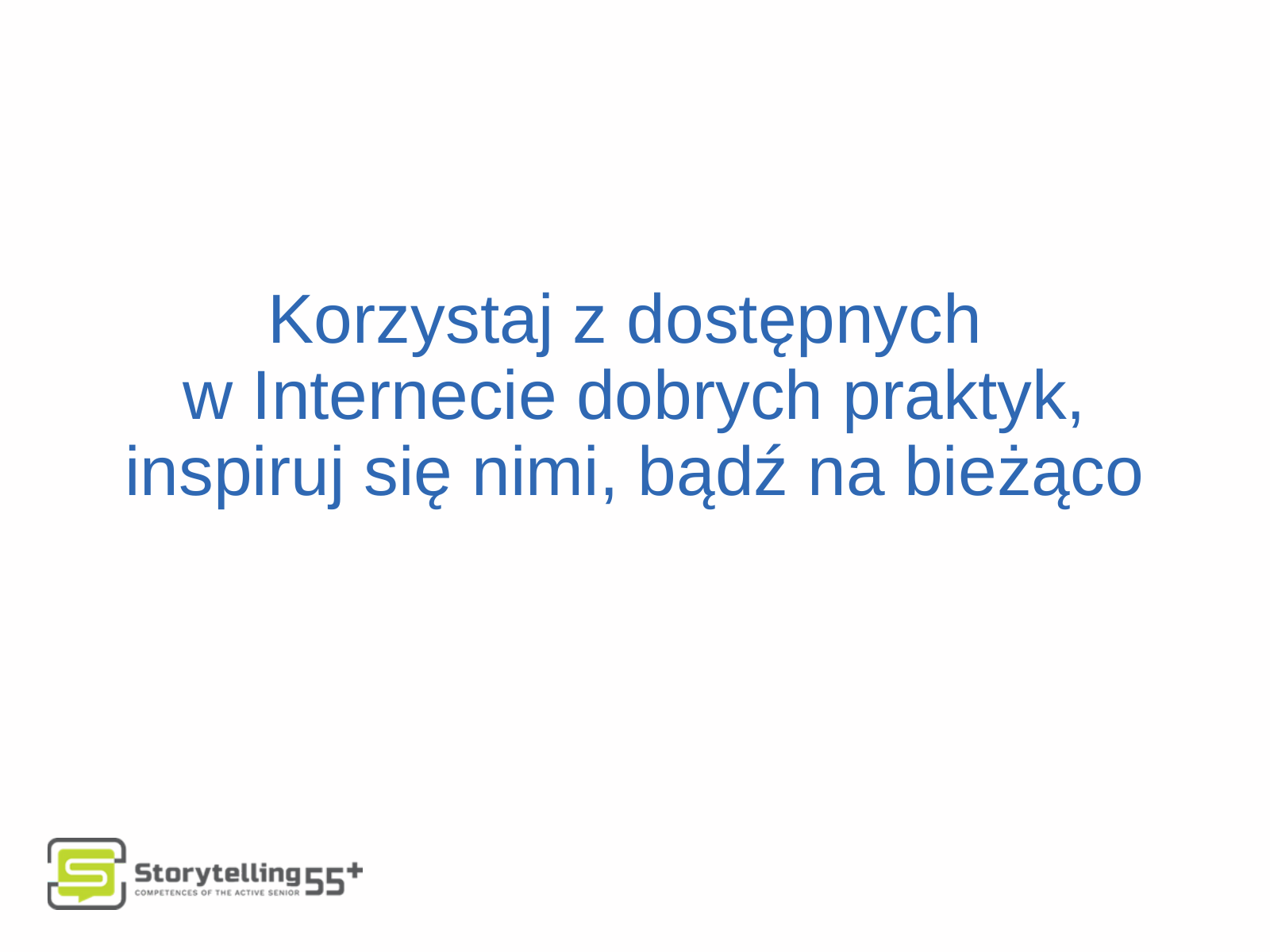

Korzystaj z dostępnych
w Internecie dobrych praktyk, inspiruj się nimi, bądź na bieżąco